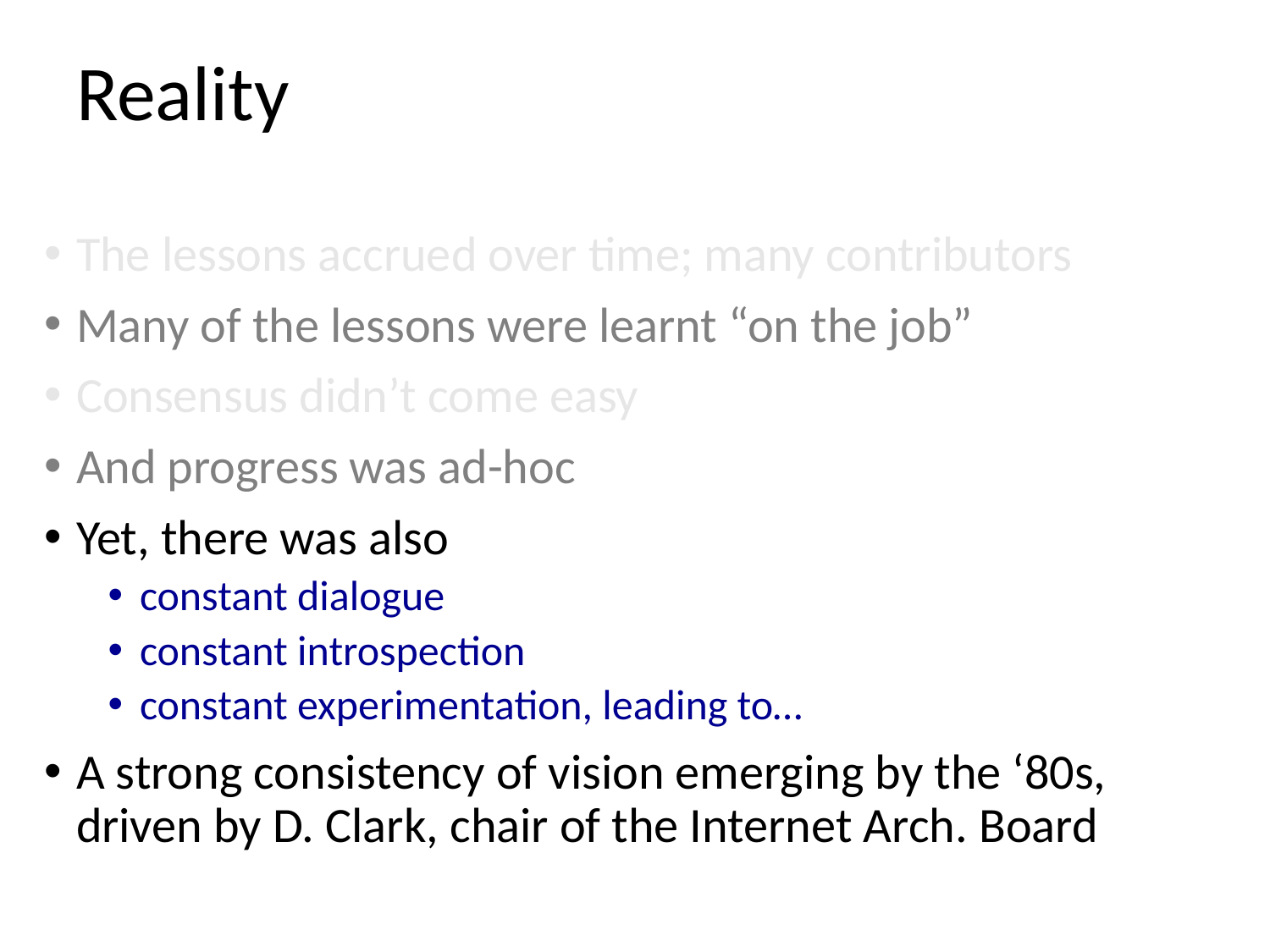

# Reality
The lessons accrued over time; many contributors
Many of the lessons were learnt “on the job”
Consensus didn’t come easy
And progress was ad-hoc
Yet, there was also
constant dialogue
constant introspection
constant experimentation, leading to…
A strong consistency of vision emerging by the ‘80s, driven by D. Clark, chair of the Internet Arch. Board